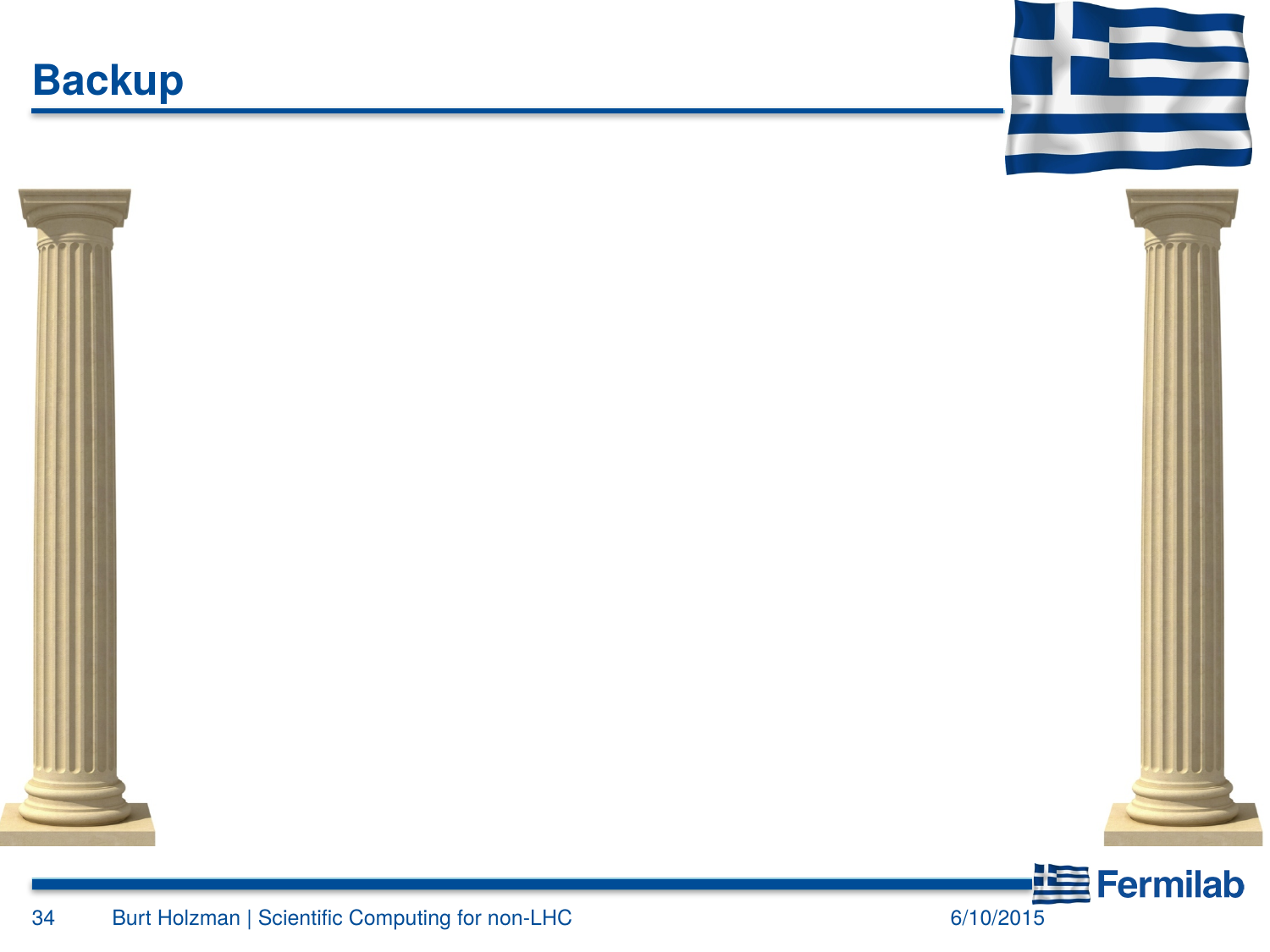

# Backup
34
Burt Holzman | Scientific Computing for non-LHC
6/10/2015